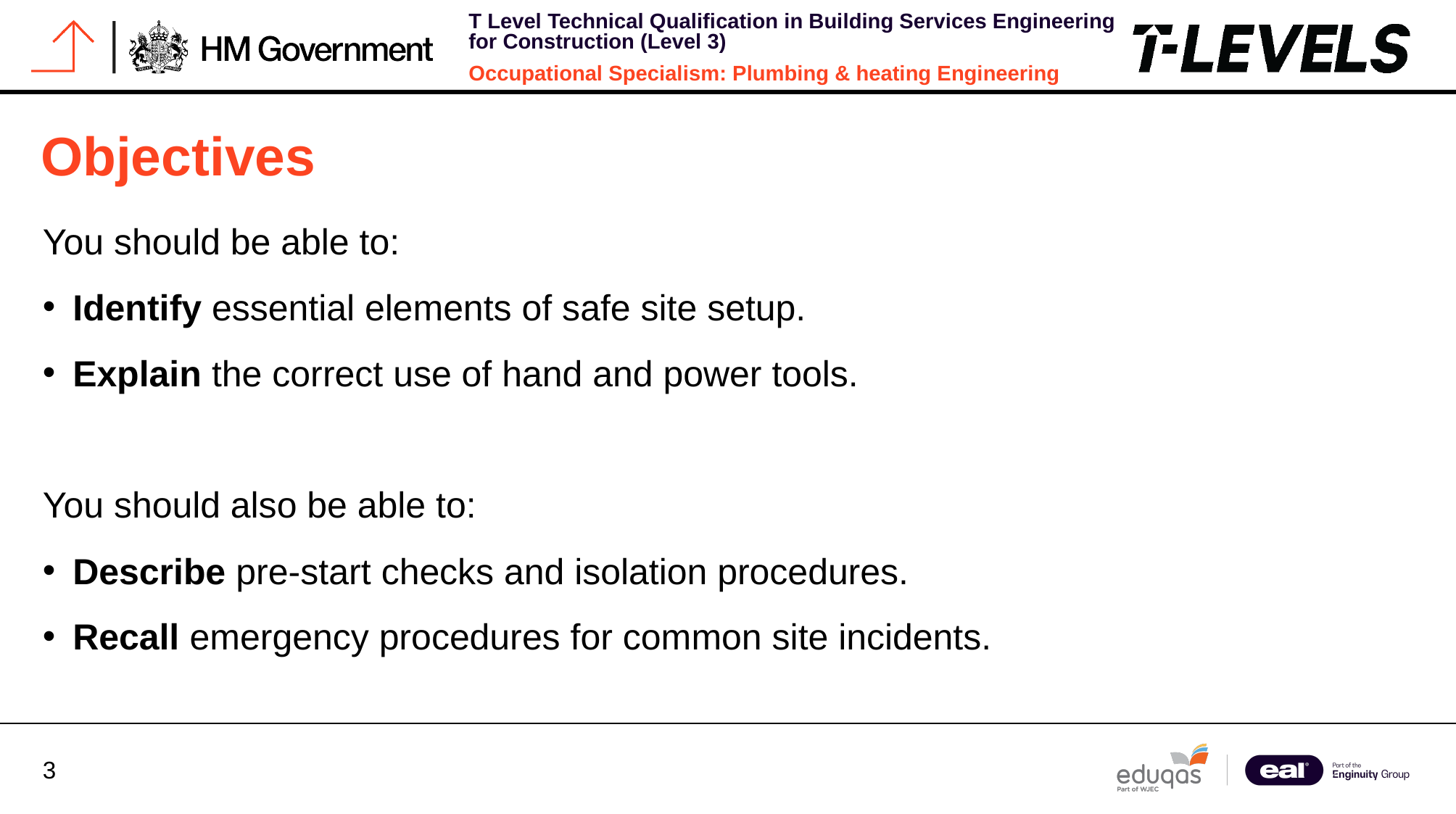

# Objectives
You should be able to:
Identify essential elements of safe site setup.
Explain the correct use of hand and power tools.

You should also be able to:
Describe pre-start checks and isolation procedures.
Recall emergency procedures for common site incidents.